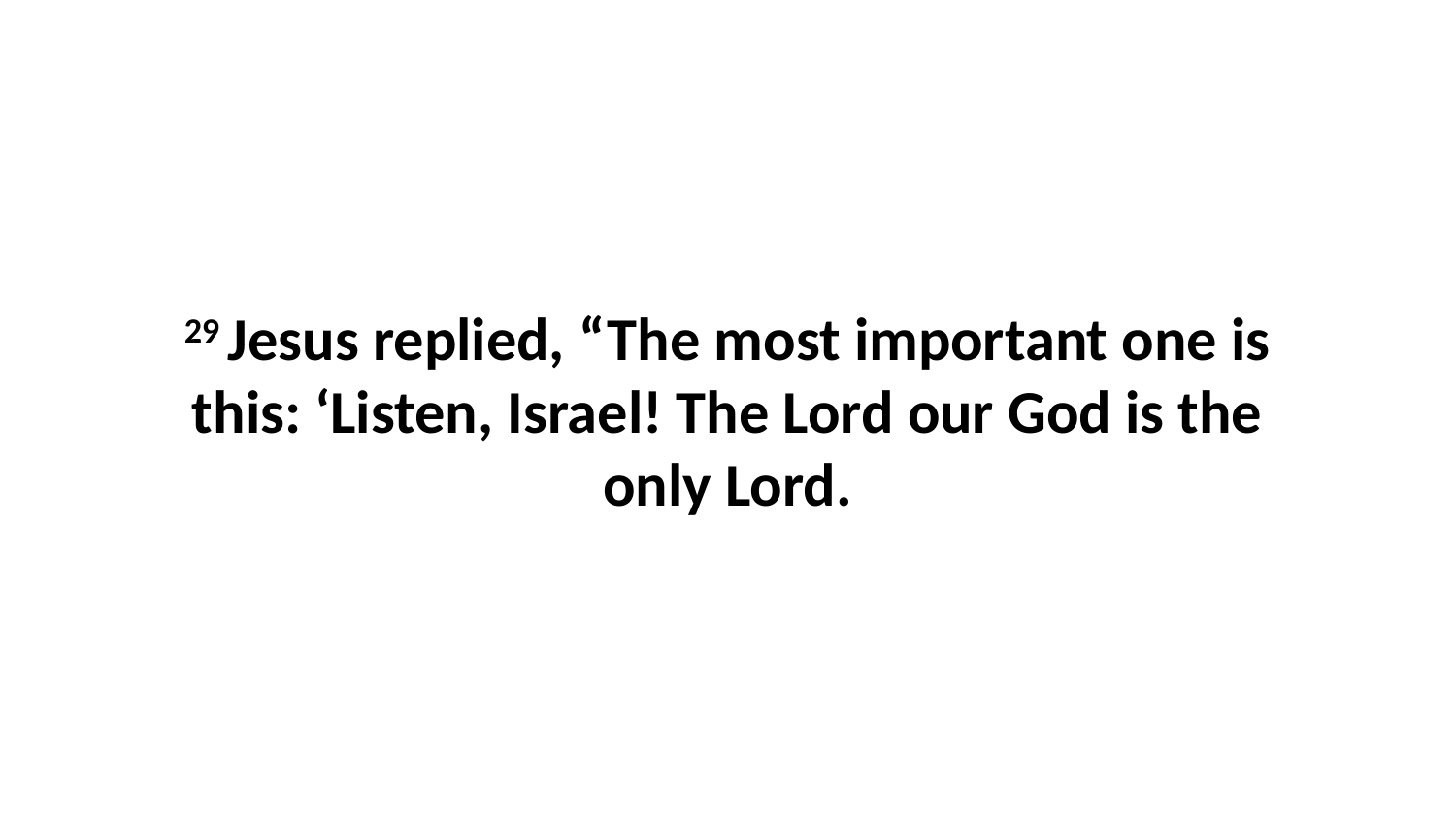

29 Jesus replied, “The most important one is this: ‘Listen, Israel! The Lord our God is the only Lord.